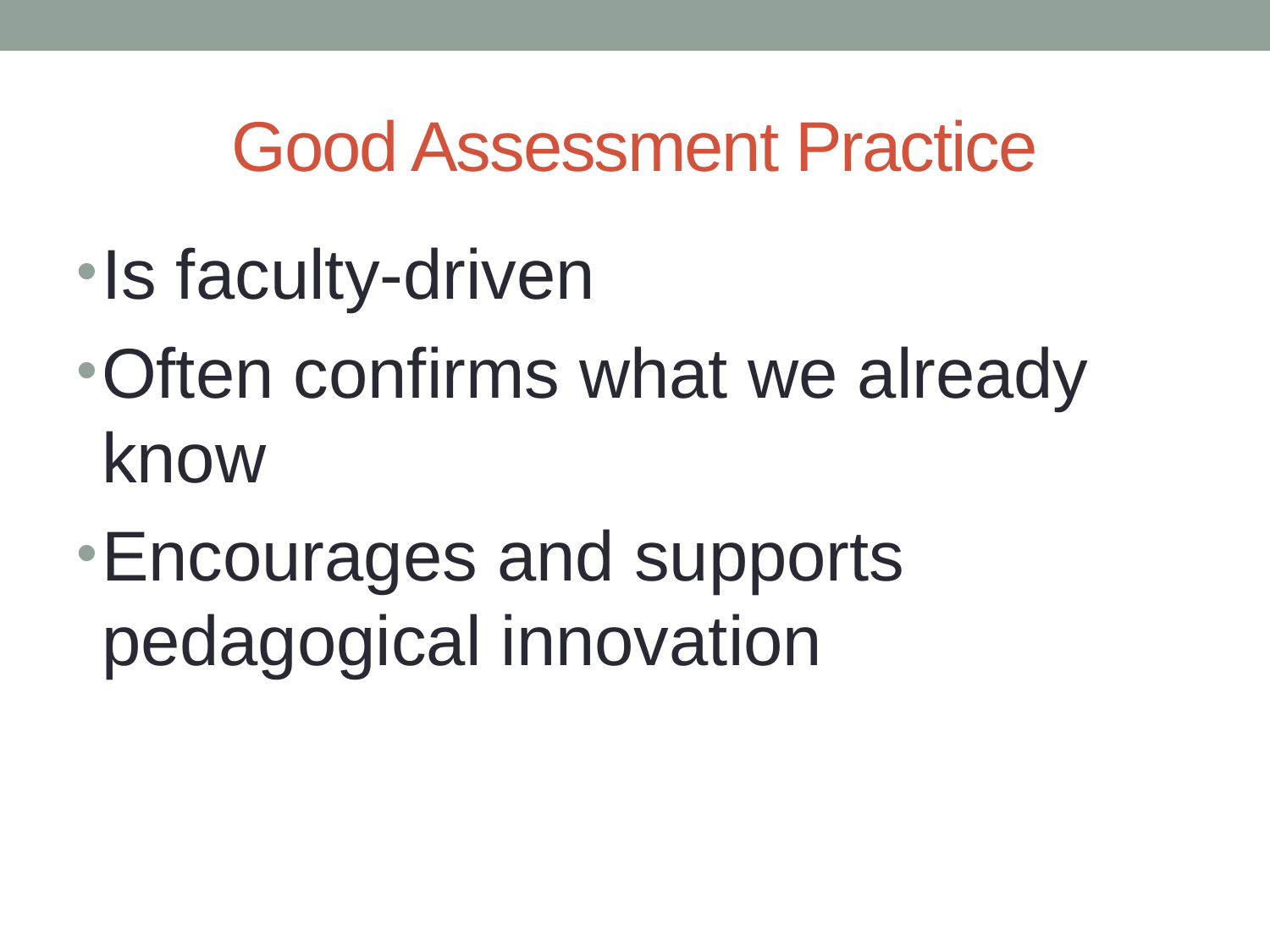

# Good Assessment Practice
Is faculty-driven
Often confirms what we already know
Encourages and supports pedagogical innovation